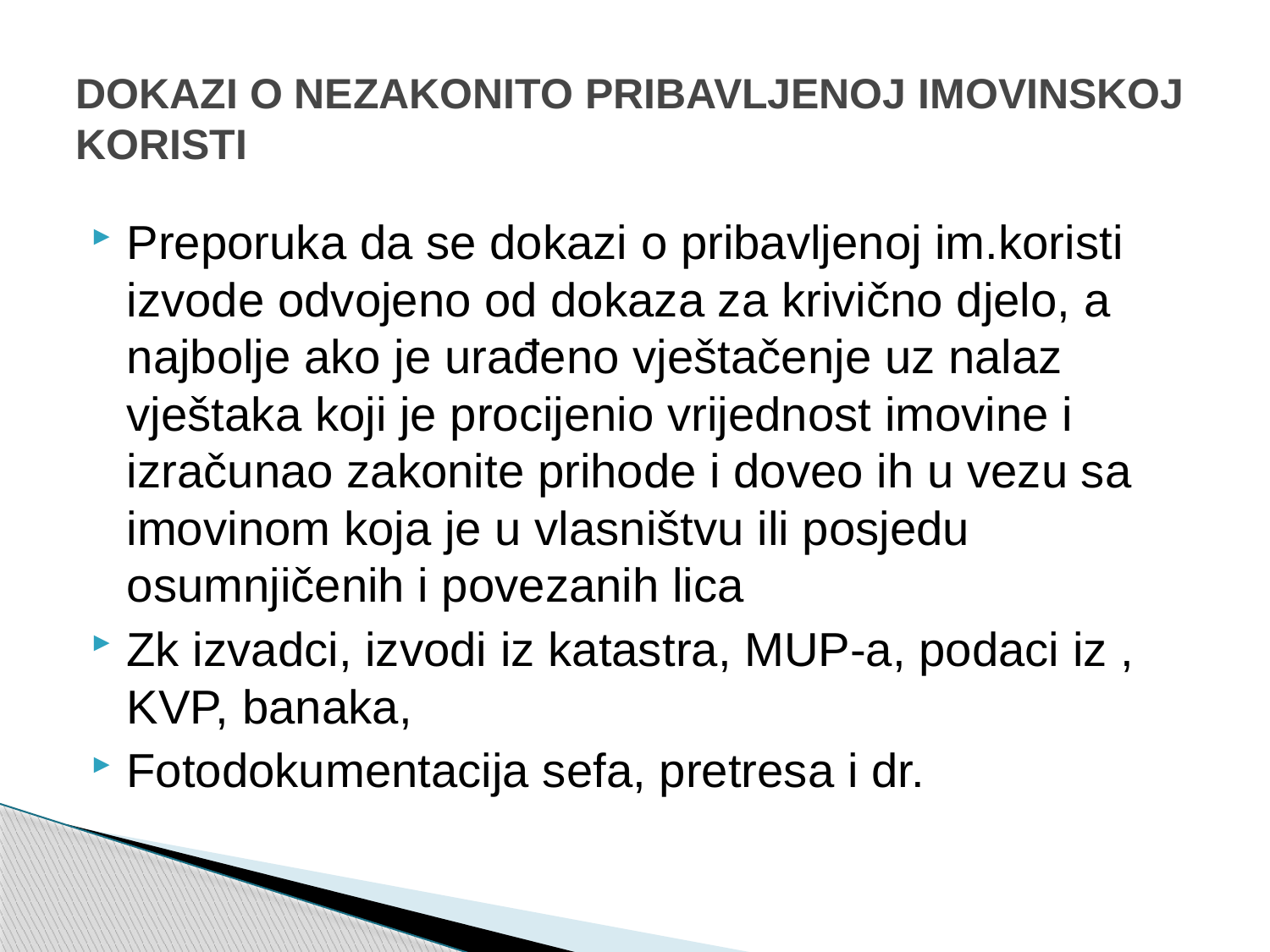

# DOKAZI O NEZAKONITO PRIBAVLJENOJ IMOVINSKOJ KORISTI
Preporuka da se dokazi o pribavljenoj im.koristi izvode odvojeno od dokaza za krivično djelo, a najbolje ako je urađeno vještačenje uz nalaz vještaka koji je procijenio vrijednost imovine i izračunao zakonite prihode i doveo ih u vezu sa imovinom koja je u vlasništvu ili posjedu osumnjičenih i povezanih lica
Zk izvadci, izvodi iz katastra, MUP-a, podaci iz , KVP, banaka,
Fotodokumentacija sefa, pretresa i dr.